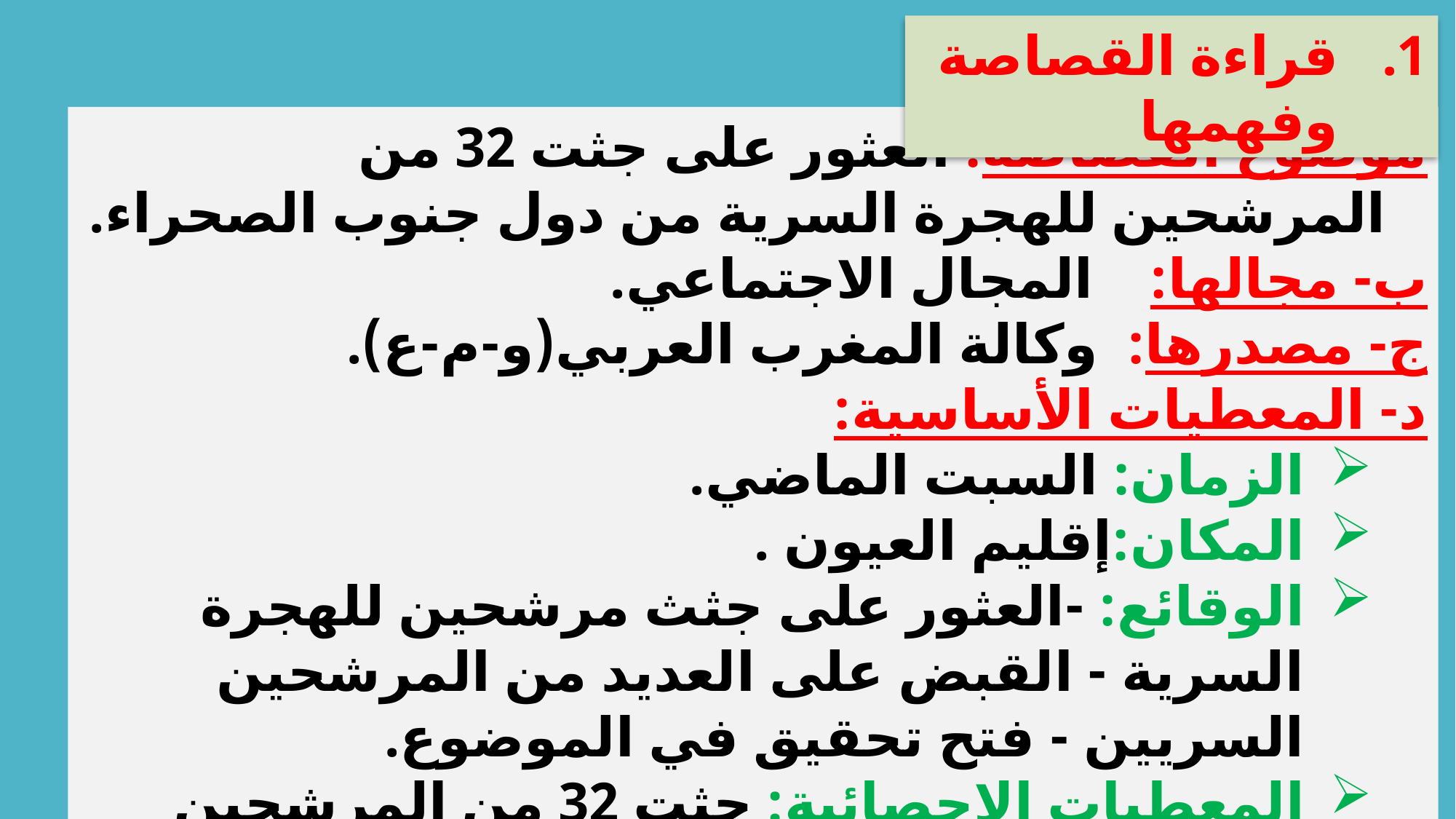

قراءة القصاصة وفهمها
موضوع القصاصة: العثور على جثت 32 من المرشحين للهجرة السرية من دول جنوب الصحراء.
ب- مجالها:    المجال الاجتماعي.
ج- مصدرها:  وكالة المغرب العربي(و-م-ع).
د- المعطيات الأساسية:
الزمان: السبت الماضي.
المكان:إقليم العيون .
الوقائع: -العثور على جثث مرشحين للهجرة السرية - القبض على العديد من المرشحين السريين - فتح تحقيق في الموضوع.
المعطيات الإحصائية: جثت 32 من المرشحين للهجرة السرية .